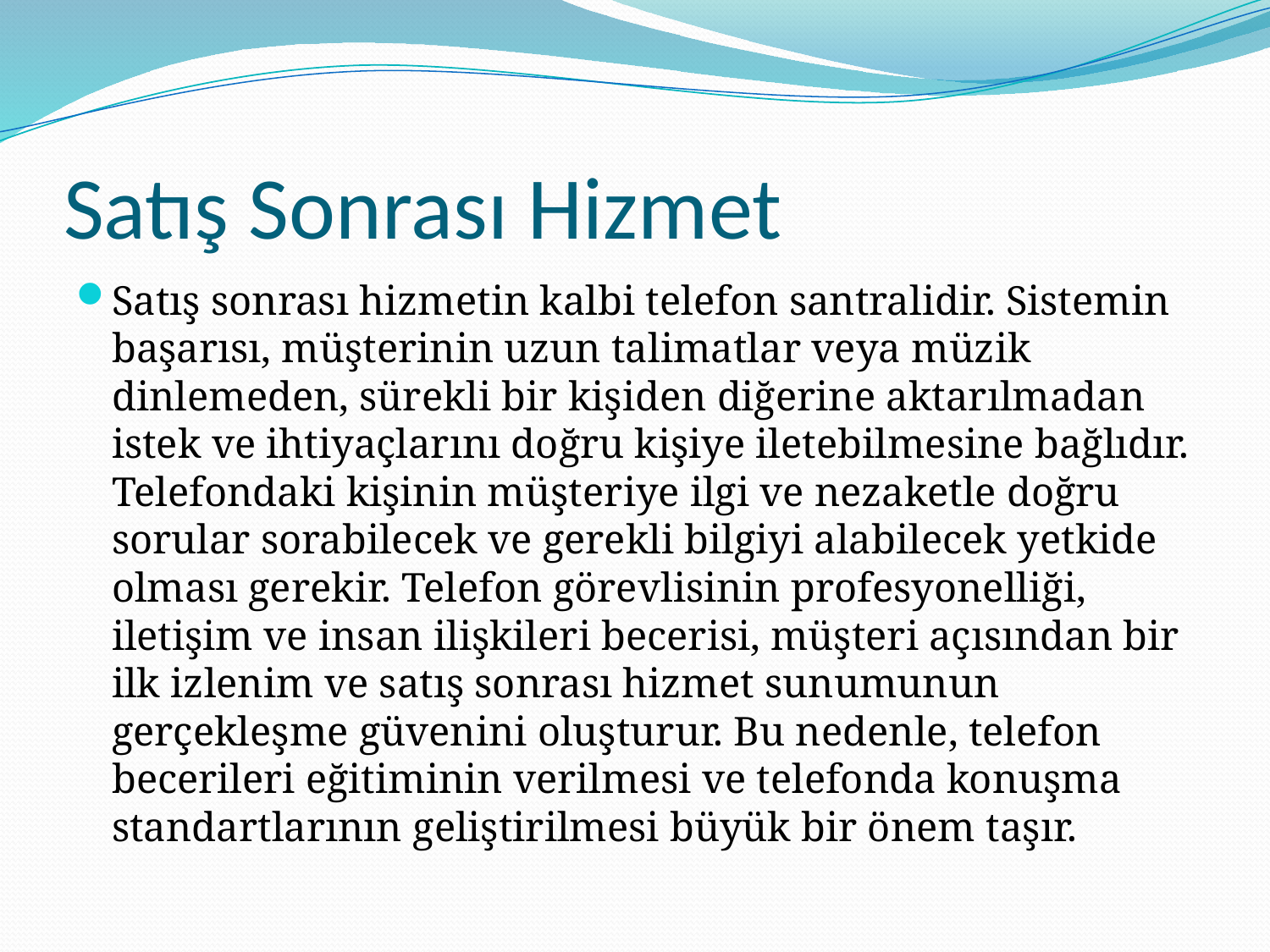

# Satış Sonrası Hizmet
Satış sonrası hizmetin kalbi telefon santralidir. Sistemin başarısı, müşterinin uzun talimatlar veya müzik dinlemeden, sürekli bir kişiden diğerine aktarılmadan istek ve ihtiyaçlarını doğru kişiye iletebilmesine bağlıdır. Telefondaki kişinin müşteriye ilgi ve nezaketle doğru sorular sorabilecek ve gerekli bilgiyi alabilecek yetkide olması gerekir. Telefon görevlisinin profesyonelliği, iletişim ve insan ilişkileri becerisi, müşteri açısından bir ilk izlenim ve satış sonrası hizmet sunumunun gerçekleşme güvenini oluşturur. Bu nedenle, telefon becerileri eğitiminin verilmesi ve telefonda konuşma standartlarının geliştirilmesi büyük bir önem taşır.